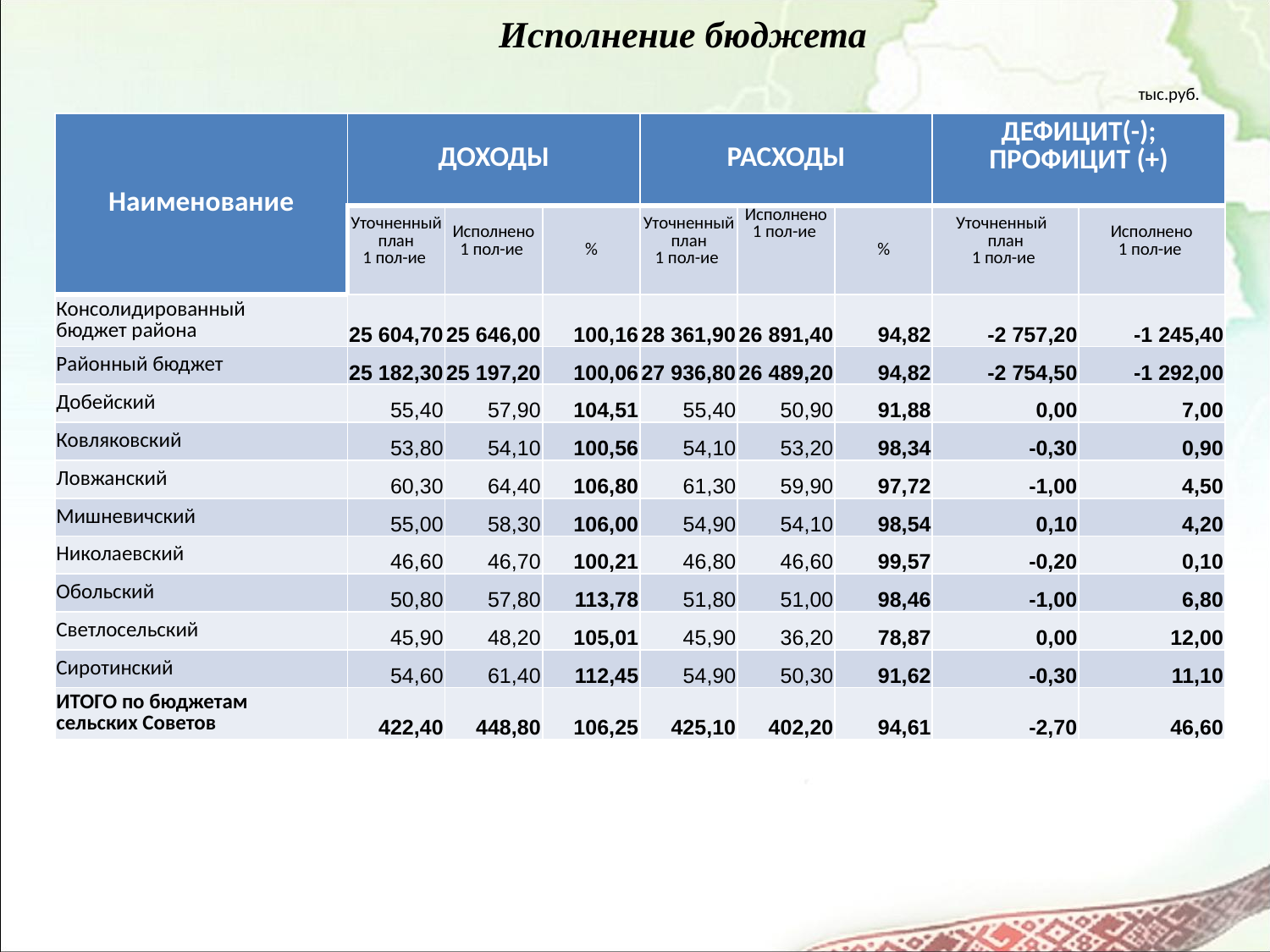

# Исполнение бюджета
тыс.руб.
| Наименование | ДОХОДЫ |  |  | РАСХОДЫ |  |  | ДЕФИЦИТ(-); ПРОФИЦИТ (+) |  |
| --- | --- | --- | --- | --- | --- | --- | --- | --- |
|  | Уточненный план 1 пол-ие | Исполнено 1 пол-ие | % | Уточненный план 1 пол-ие | Исполнено 1 пол-ие | % | Уточненный план 1 пол-ие | Исполнено 1 пол-ие |
| Консолидированный бюджет района | 25 604,70 | 25 646,00 | 100,16 | 28 361,90 | 26 891,40 | 94,82 | -2 757,20 | -1 245,40 |
| Районный бюджет | 25 182,30 | 25 197,20 | 100,06 | 27 936,80 | 26 489,20 | 94,82 | -2 754,50 | -1 292,00 |
| Добейский | 55,40 | 57,90 | 104,51 | 55,40 | 50,90 | 91,88 | 0,00 | 7,00 |
| Ковляковский | 53,80 | 54,10 | 100,56 | 54,10 | 53,20 | 98,34 | -0,30 | 0,90 |
| Ловжанский | 60,30 | 64,40 | 106,80 | 61,30 | 59,90 | 97,72 | -1,00 | 4,50 |
| Мишневичский | 55,00 | 58,30 | 106,00 | 54,90 | 54,10 | 98,54 | 0,10 | 4,20 |
| Николаевский | 46,60 | 46,70 | 100,21 | 46,80 | 46,60 | 99,57 | -0,20 | 0,10 |
| Обольский | 50,80 | 57,80 | 113,78 | 51,80 | 51,00 | 98,46 | -1,00 | 6,80 |
| Светлосельский | 45,90 | 48,20 | 105,01 | 45,90 | 36,20 | 78,87 | 0,00 | 12,00 |
| Сиротинский | 54,60 | 61,40 | 112,45 | 54,90 | 50,30 | 91,62 | -0,30 | 11,10 |
| ИТОГО по бюджетам сельских Советов | 422,40 | 448,80 | 106,25 | 425,10 | 402,20 | 94,61 | -2,70 | 46,60 |